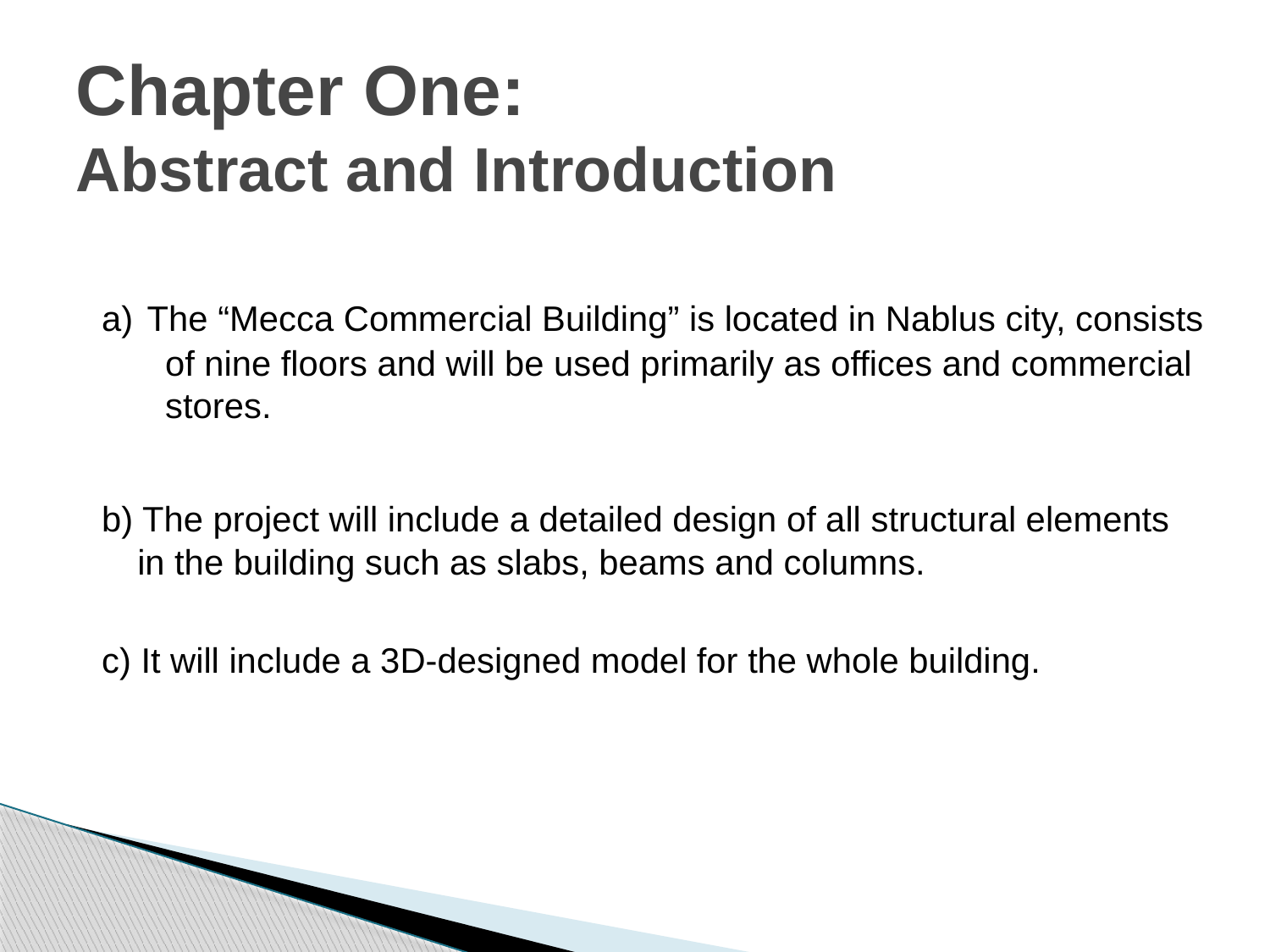

# Chapter One: Abstract and Introduction

a) The “Mecca Commercial Building” is located in Nablus city, consists of nine floors and will be used primarily as offices and commercial stores.

b) The project will include a detailed design of all structural elements in the building such as slabs, beams and columns.

c) It will include a 3D-designed model for the whole building.